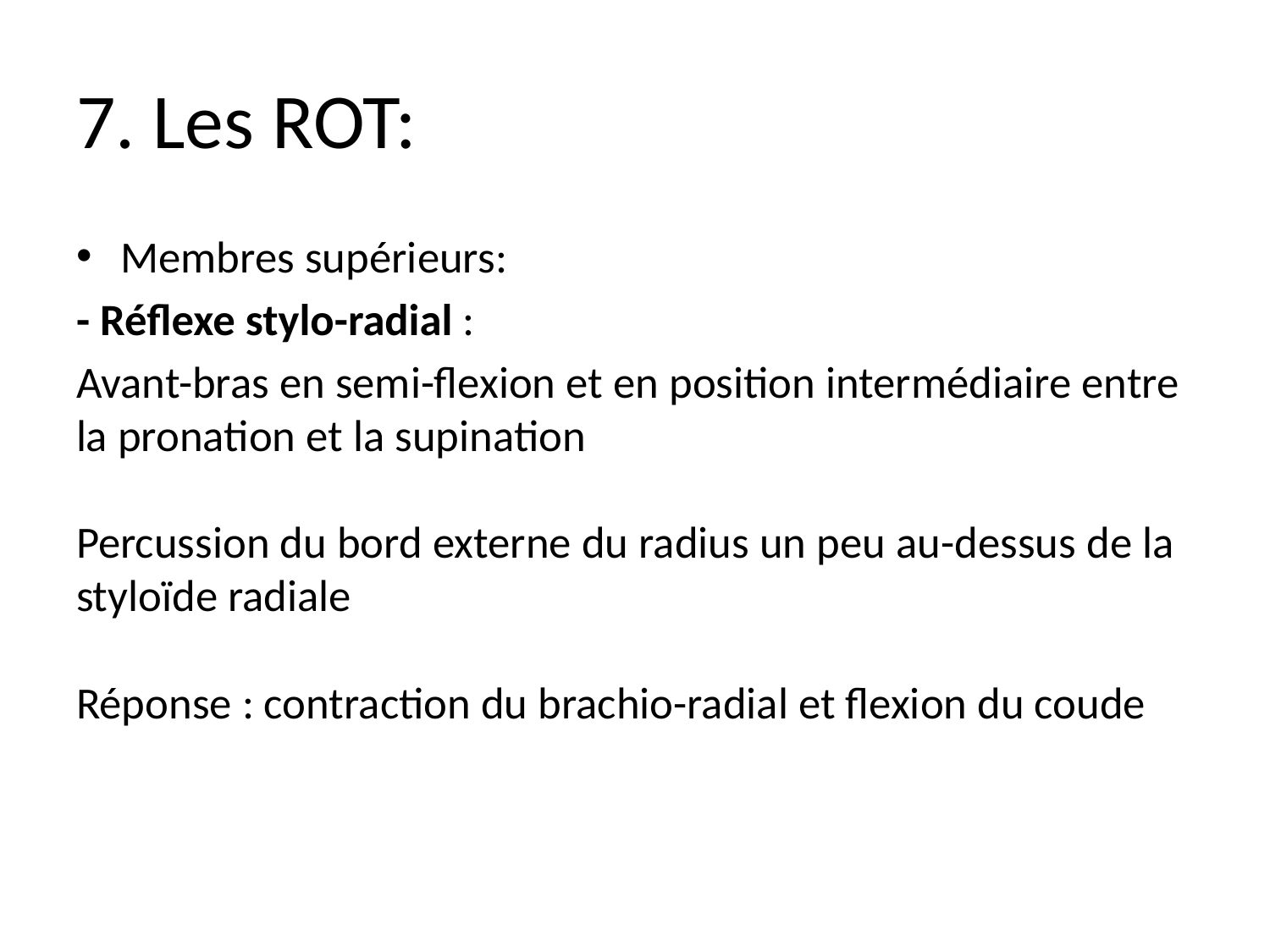

# 7. Les ROT:
Membres supérieurs:
- Réflexe stylo-radial :
Avant-bras en semi-flexion et en position intermédiaire entre la pronation et la supination
Percussion du bord externe du radius un peu au-dessus de la styloïde radiale
Réponse : contraction du brachio-radial et flexion du coude